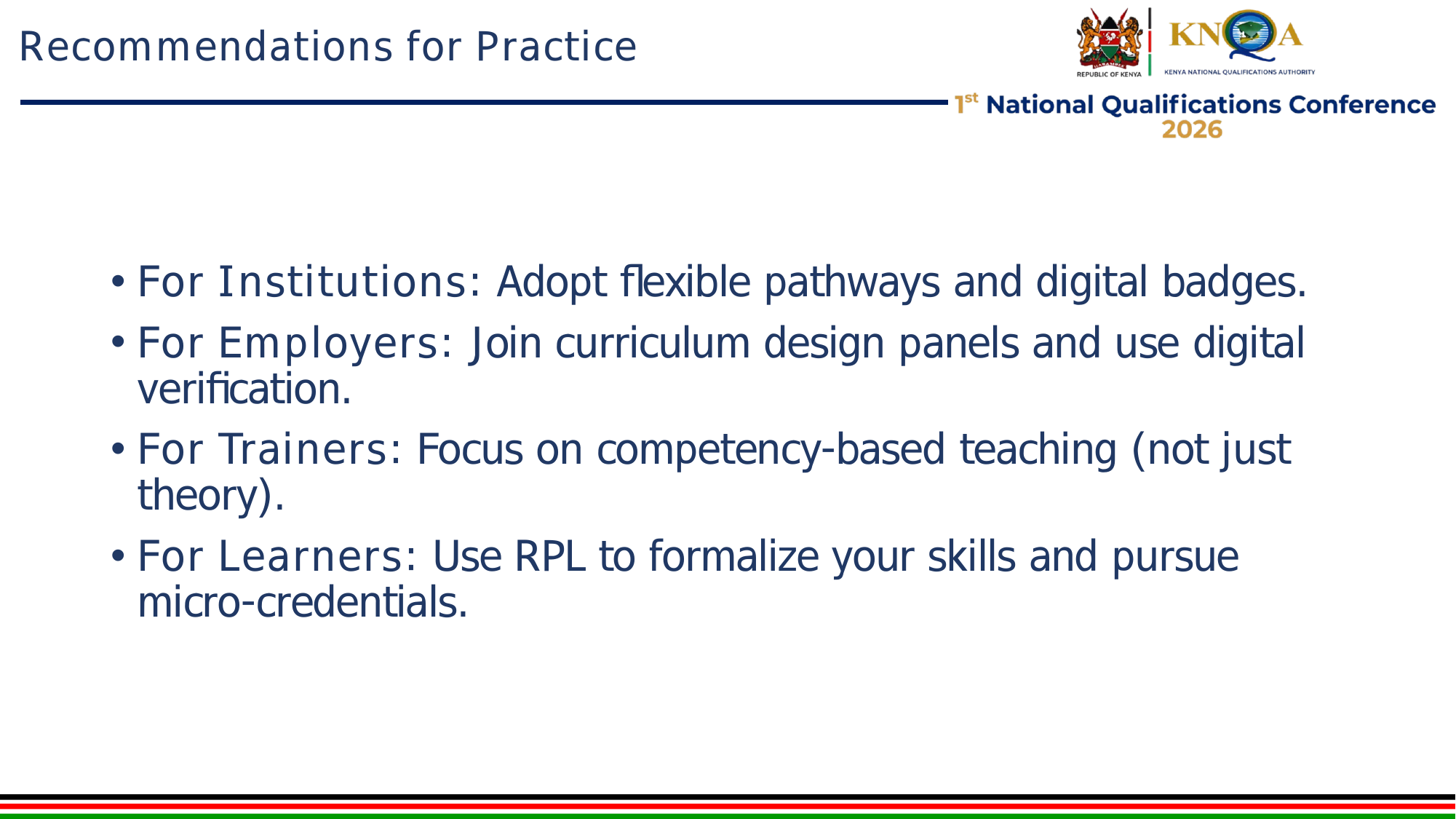

# Recommendations for Practice
For Institutions: Adopt flexible pathways and digital badges.
For Employers: Join curriculum design panels and use digital verification.
For Trainers: Focus on competency-based teaching (not just theory).
For Learners: Use RPL to formalize your skills and pursue micro-credentials.